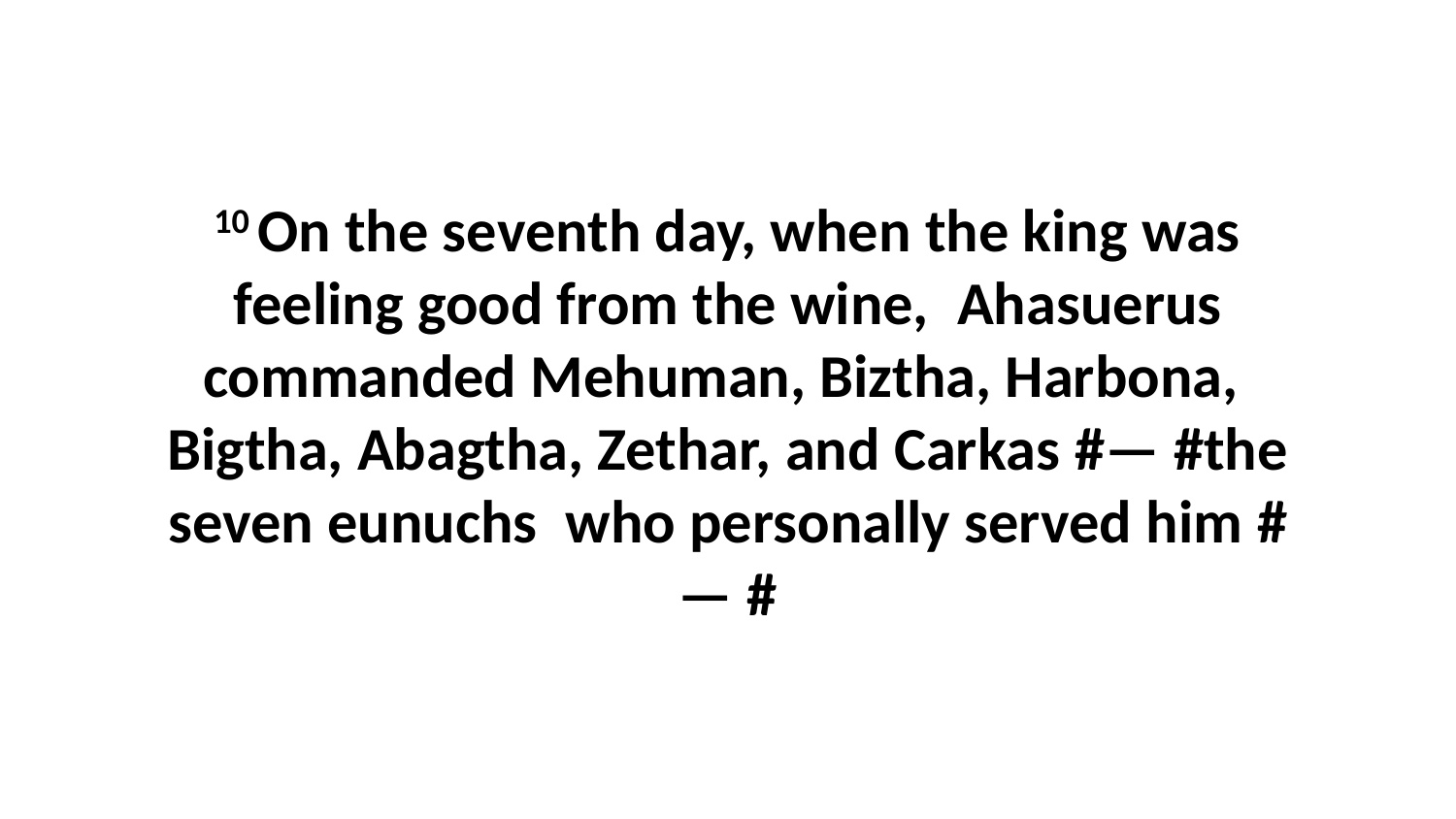

10 On the seventh day, when the king was feeling good from the wine,  Ahasuerus commanded Mehuman, Biztha, Harbona,  Bigtha, Abagtha, Zethar, and Carkas #— #the seven eunuchs  who personally served him #— #